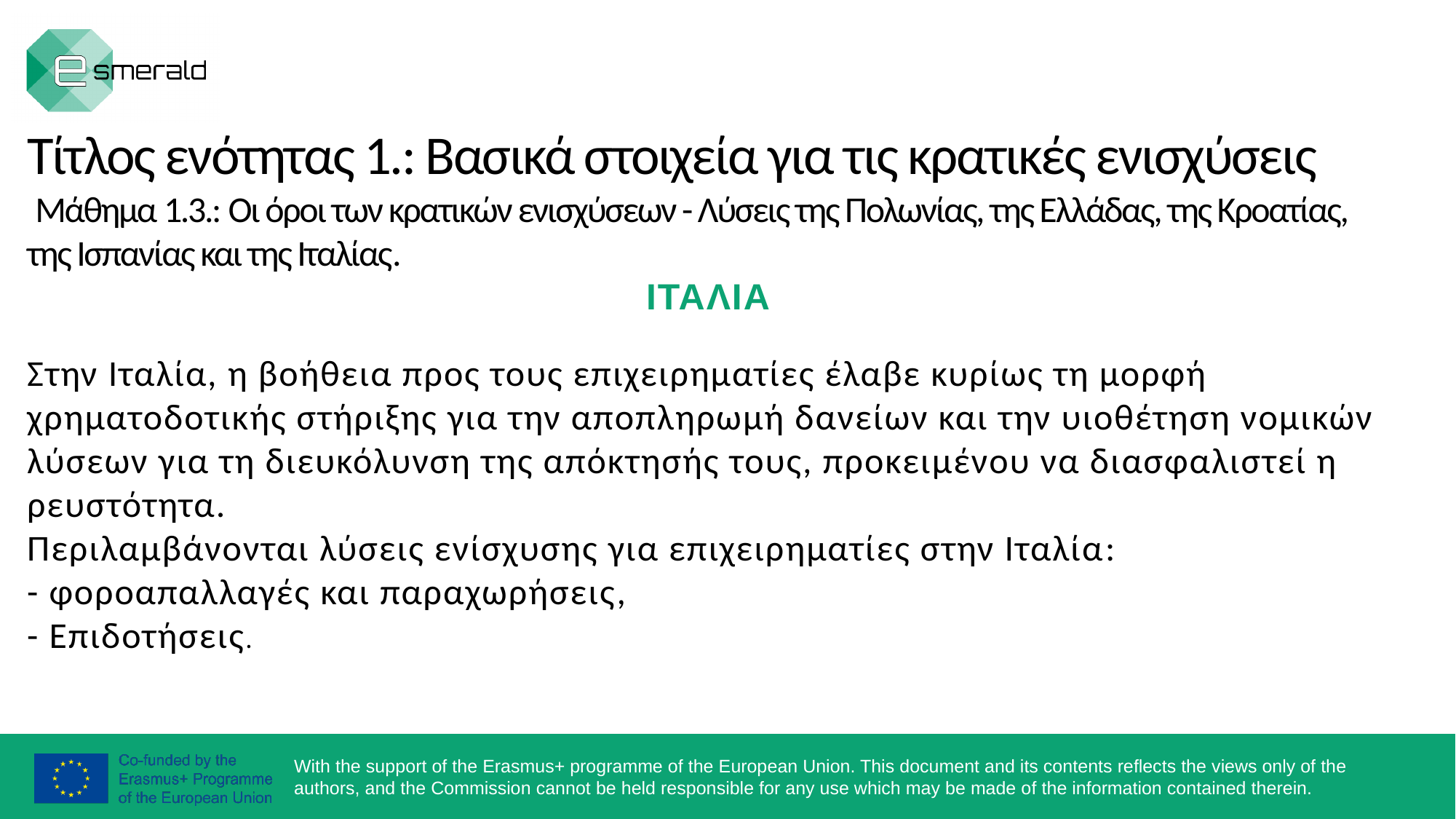

Τίτλος ενότητας 1.: Βασικά στοιχεία για τις κρατικές ενισχύσεις
 Μάθημα 1.3.: Οι όροι των κρατικών ενισχύσεων - Λύσεις της Πολωνίας, της Ελλάδας, της Κροατίας, της Ισπανίας και της Ιταλίας.
                                                                                 ΙΤΑΛΙΑ

Στην Ιταλία, η βοήθεια προς τους επιχειρηματίες έλαβε κυρίως τη μορφή χρηματοδοτικής στήριξης για την αποπληρωμή δανείων και την υιοθέτηση νομικών λύσεων για τη διευκόλυνση της απόκτησής τους, προκειμένου να διασφαλιστεί η ρευστότητα.
Περιλαμβάνονται λύσεις ενίσχυσης για επιχειρηματίες στην Ιταλία:
- φοροαπαλλαγές και παραχωρήσεις,
- Επιδοτήσεις.